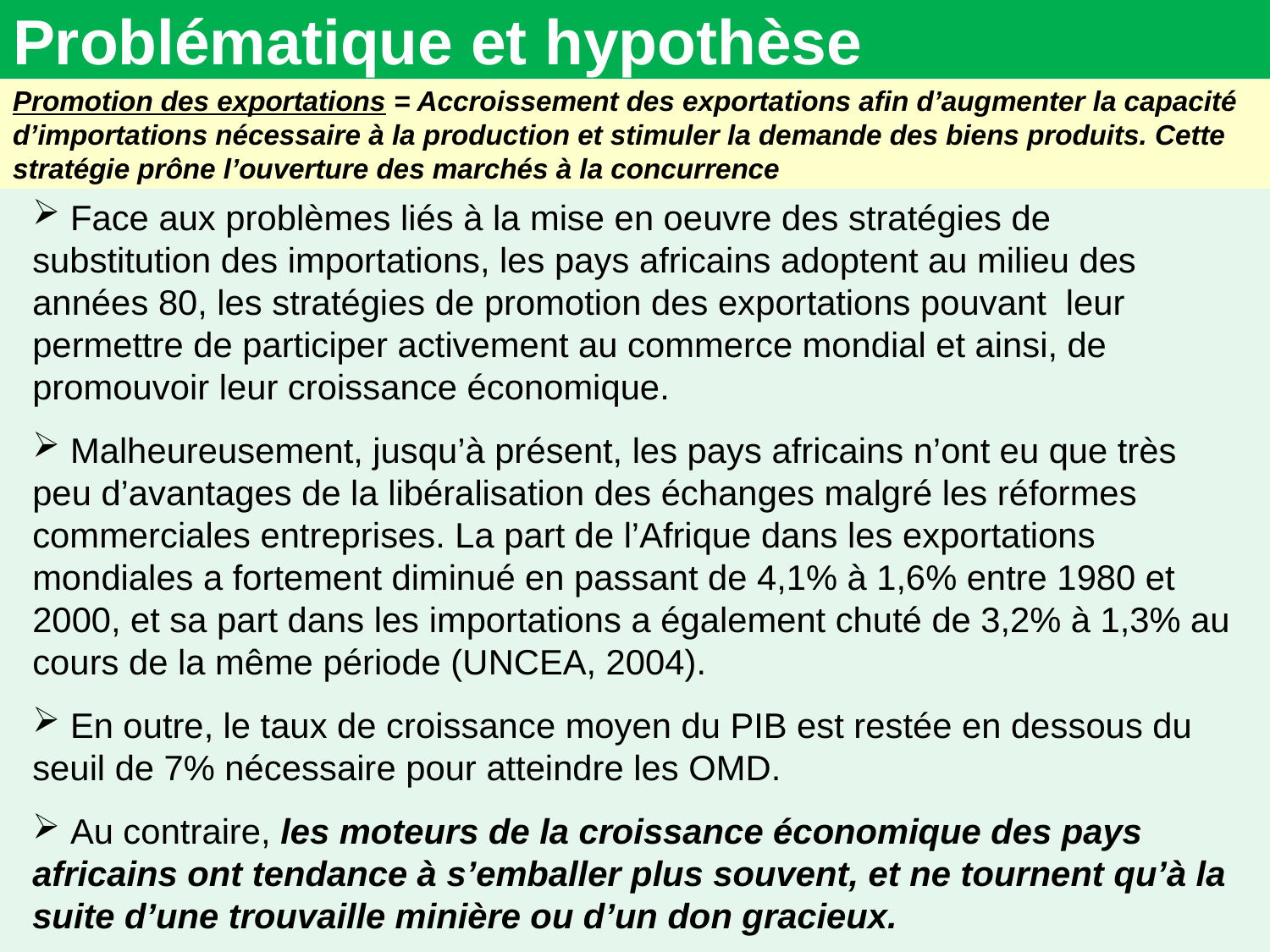

# Problématique et hypothèse
Promotion des exportations = Accroissement des exportations afin d’augmenter la capacité d’importations nécessaire à la production et stimuler la demande des biens produits. Cette stratégie prône l’ouverture des marchés à la concurrence
 Face aux problèmes liés à la mise en oeuvre des stratégies de substitution des importations, les pays africains adoptent au milieu des années 80, les stratégies de promotion des exportations pouvant  leur permettre de participer activement au commerce mondial et ainsi, de promouvoir leur croissance économique.
 Malheureusement, jusqu’à présent, les pays africains n’ont eu que très peu d’avantages de la libéralisation des échanges malgré les réformes commerciales entreprises. La part de l’Afrique dans les exportations mondiales a fortement diminué en passant de 4,1% à 1,6% entre 1980 et 2000, et sa part dans les importations a également chuté de 3,2% à 1,3% au cours de la même période (UNCEA, 2004).
 En outre, le taux de croissance moyen du PIB est restée en dessous du seuil de 7% nécessaire pour atteindre les OMD.
 Au contraire, les moteurs de la croissance économique des pays africains ont tendance à s’emballer plus souvent, et ne tournent qu’à la suite d’une trouvaille minière ou d’un don gracieux.